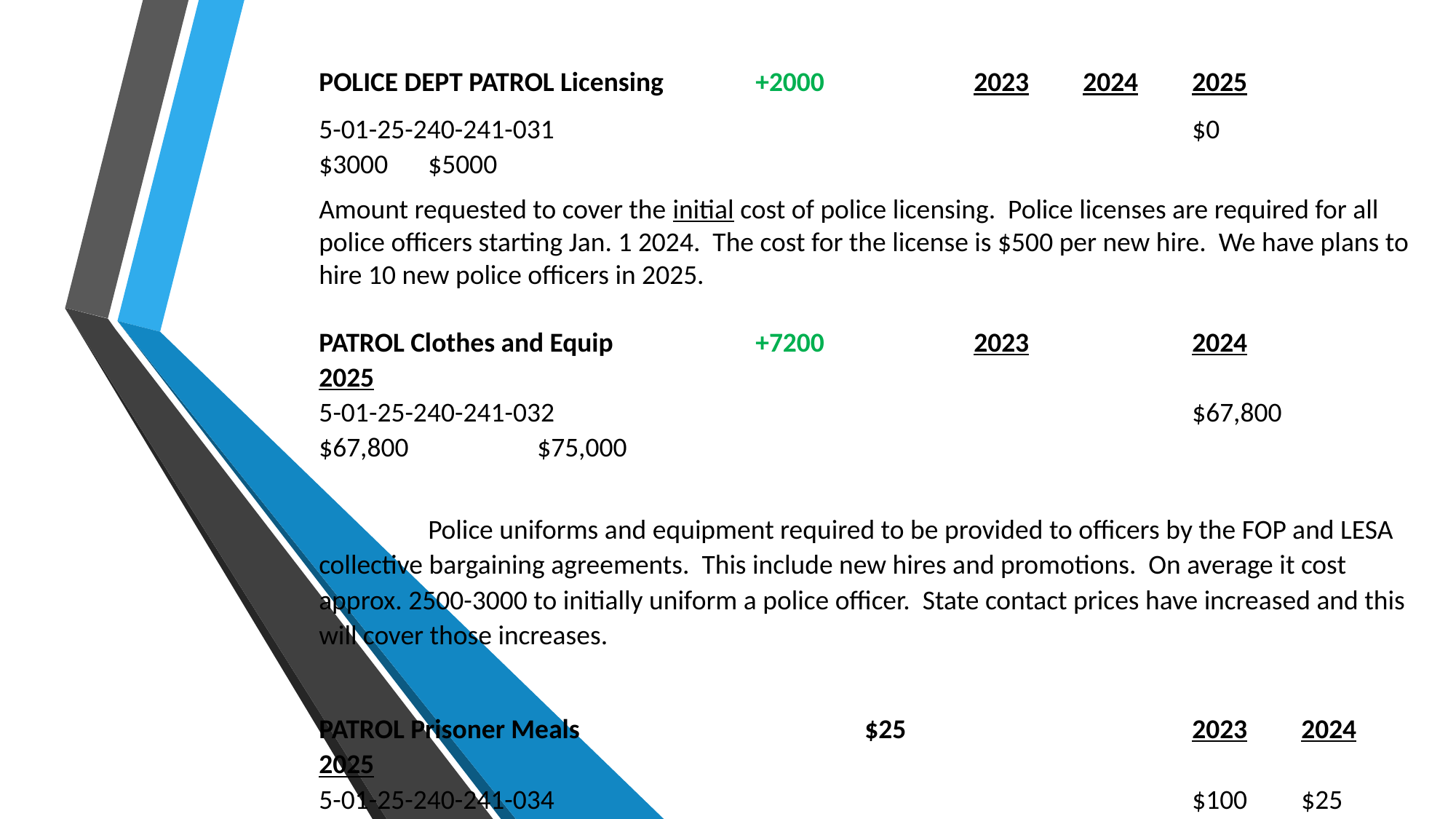

POLICE DEPT PATROL Licensing	+2000		2023	2024	2025
5-01-25-240-241-031						$0		$3000	$5000
Amount requested to cover the initial cost of police licensing.  Police licenses are required for all police officers starting Jan. 1 2024.  The cost for the license is $500 per new hire.  We have plans to hire 10 new police officers in 2025.

PATROL Clothes and Equip		+7200		2023		2024		2025
5-01-25-240-241-032						$67,800		$67,800		$75,000

	Police uniforms and equipment required to be provided to officers by the FOP and LESA collective bargaining agreements.  This include new hires and promotions.  On average it cost approx. 2500-3000 to initially uniform a police officer.  State contact prices have increased and this will cover those increases.

PATROL Prisoner Meals			$25			2023	2024	2025
5-01-25-240-241-034 						$100	$25		$25
Meals for the rare occasions that prisoners are held within the police department for multiple hours, necessary for the health and welfare of those in police custody.